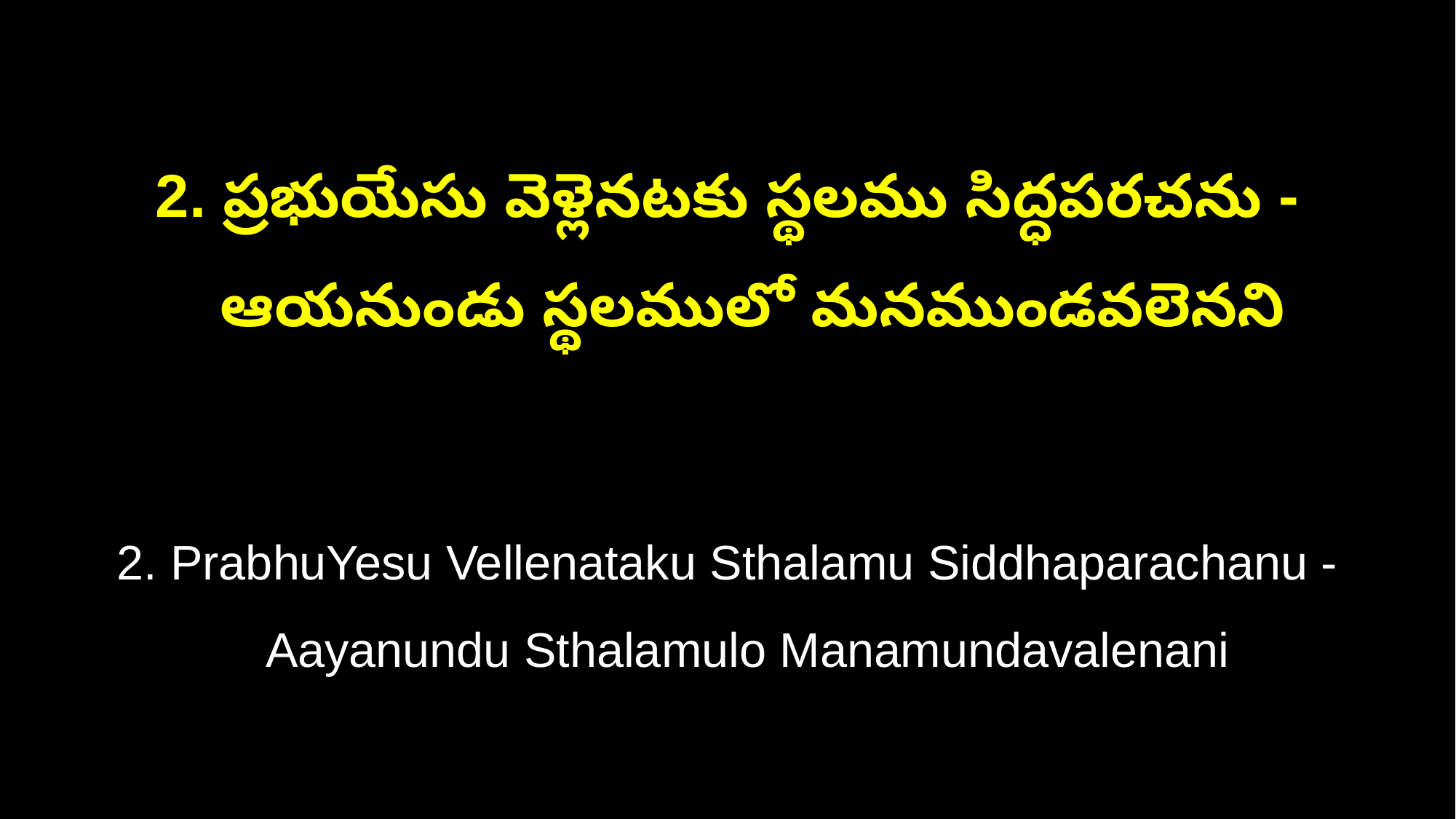

2. ప్రభుయేసు వెళ్లెనటకు స్థలము సిద్ధపరచను -
   ఆయనుండు స్థలములో మనముండవలెనని
2. PrabhuYesu Vellenataku Sthalamu Siddhaparachanu -
   Aayanundu Sthalamulo Manamundavalenani